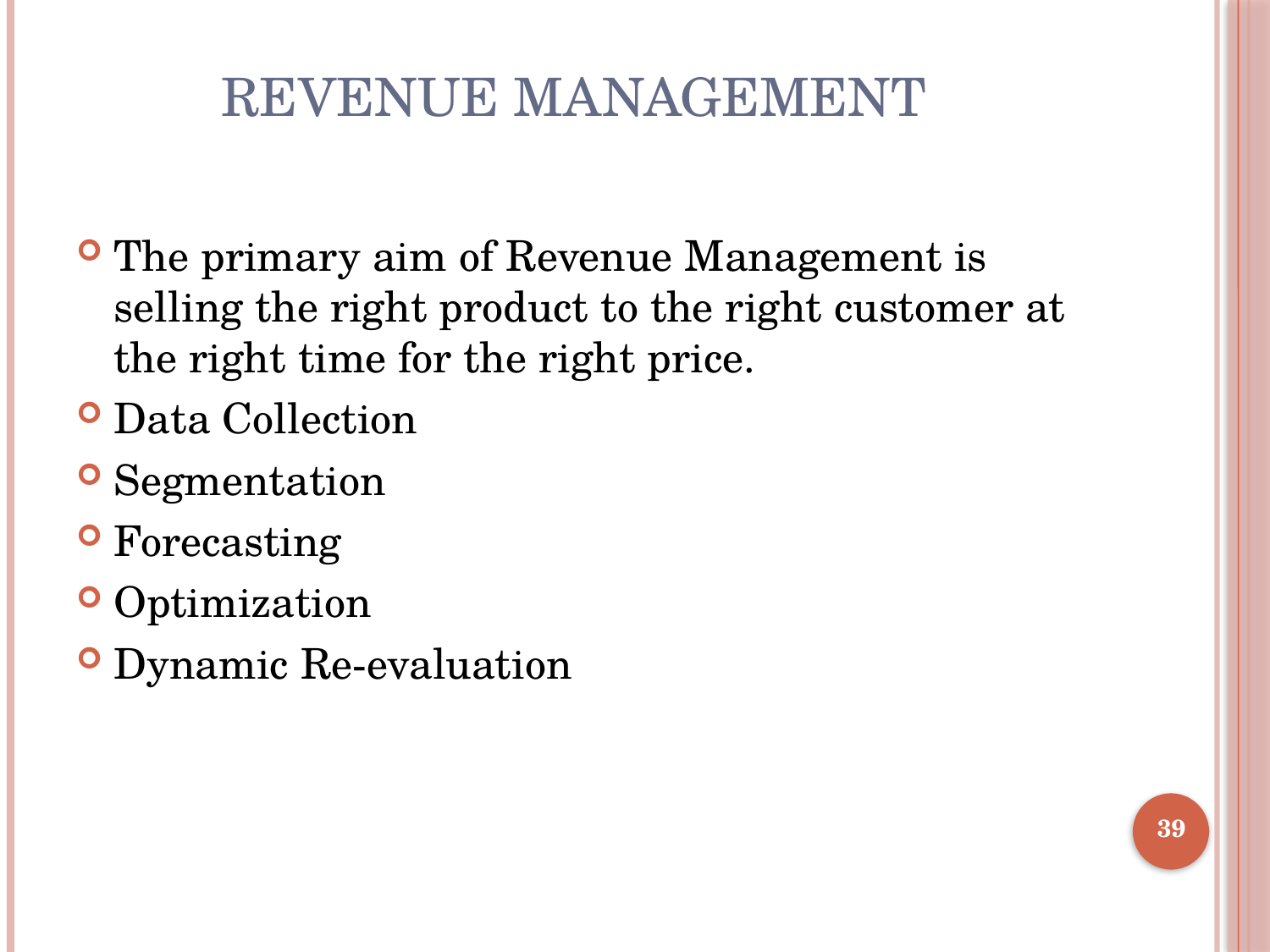

# Revenue management
The primary aim of Revenue Management is selling the right product to the right customer at the right time for the right price.
Data Collection
Segmentation
Forecasting
Optimization
Dynamic Re-evaluation

39